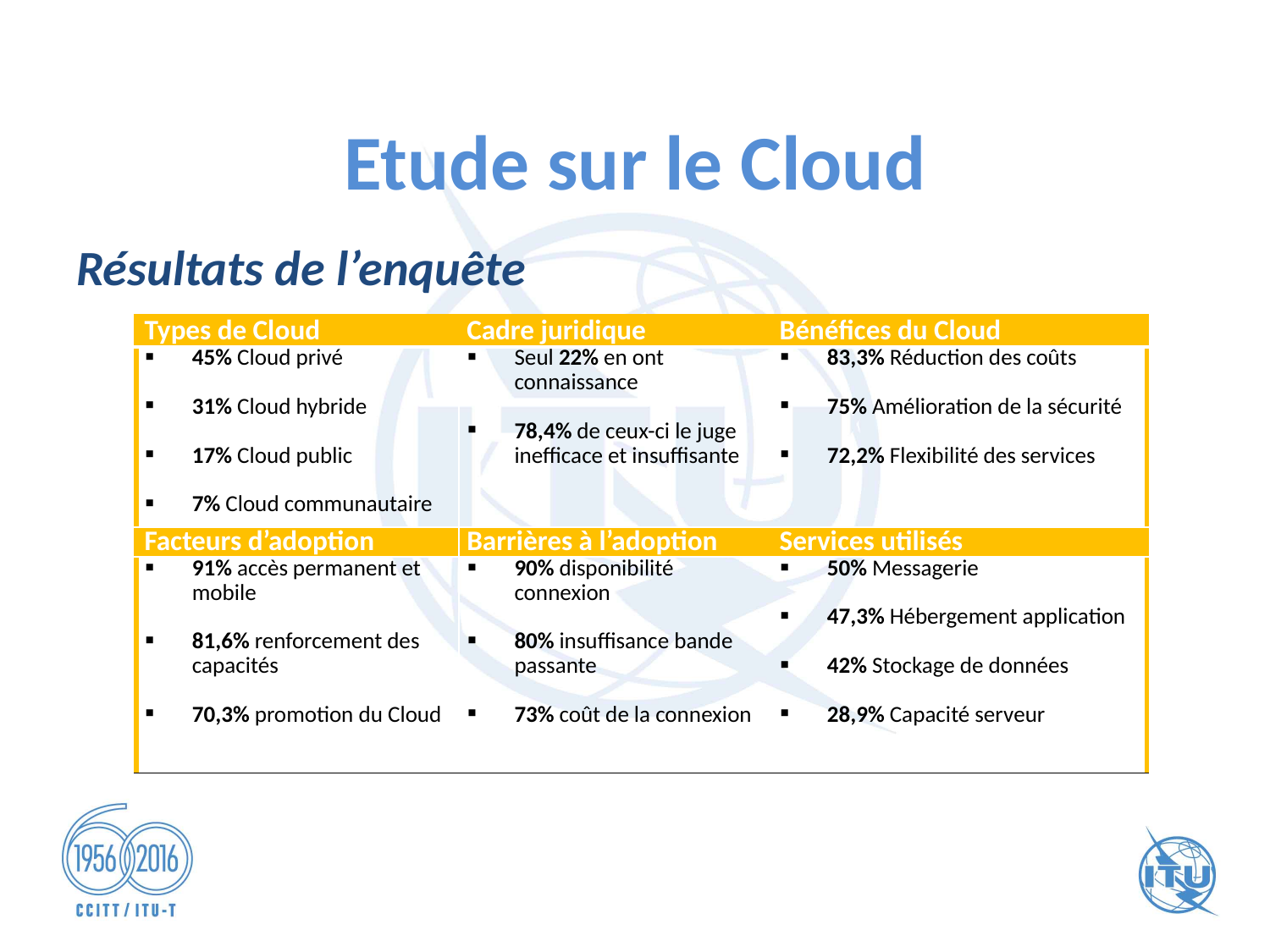

# Etude sur le Cloud
Résultats de l’enquête

| Types de Cloud | Cadre juridique | Bénéfices du Cloud |
| --- | --- | --- |
| 45% Cloud privé 31% Cloud hybride 17% Cloud public 7% Cloud communautaire | Seul 22% en ont connaissance 78,4% de ceux-ci le juge inefficace et insuffisante | 83,3% Réduction des coûts 75% Amélioration de la sécurité 72,2% Flexibilité des services |
| Facteurs d’adoption | Barrières à l’adoption | Services utilisés |
| 91% accès permanent et mobile 81,6% renforcement des capacités 70,3% promotion du Cloud | 90% disponibilité connexion 80% insuffisance bande passante 73% coût de la connexion | 50% Messagerie 47,3% Hébergement application 42% Stockage de données 28,9% Capacité serveur |